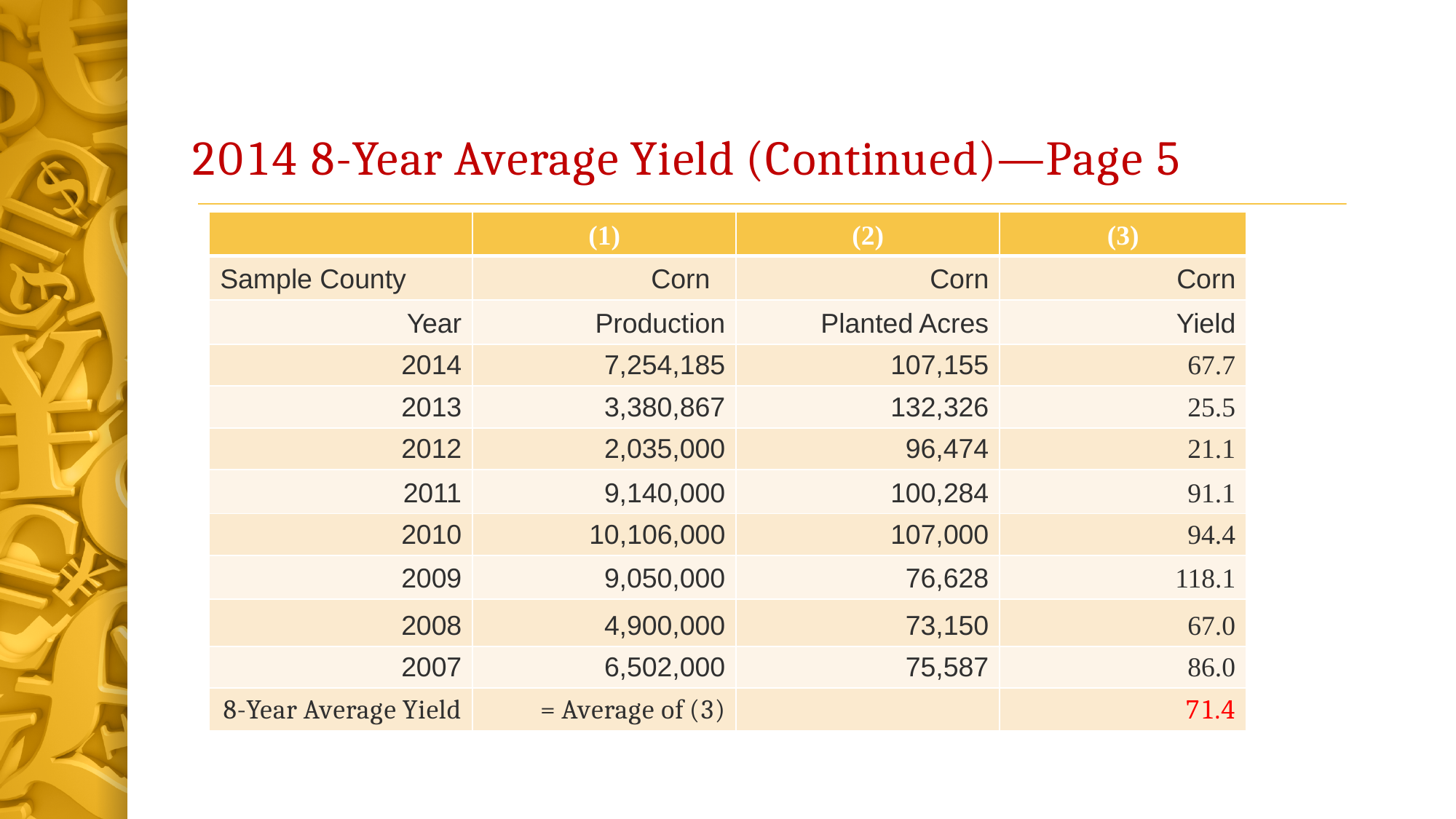

# 2014 8-Year Average Yield (Continued)—Page 5
|  | (1) | (2) | (3) |
| --- | --- | --- | --- |
| Sample County | Corn | Corn | Corn |
| Year | Production | Planted Acres | Yield |
| 2014 | 7,254,185 | 107,155 | 67.7 |
| 2013 | 3,380,867 | 132,326 | 25.5 |
| 2012 | 2,035,000 | 96,474 | 21.1 |
| 2011 | 9,140,000 | 100,284 | 91.1 |
| 2010 | 10,106,000 | 107,000 | 94.4 |
| 2009 | 9,050,000 | 76,628 | 118.1 |
| 2008 | 4,900,000 | 73,150 | 67.0 |
| 2007 | 6,502,000 | 75,587 | 86.0 |
| 8-Year Average Yield | = Average of (3) |  | 71.4 |